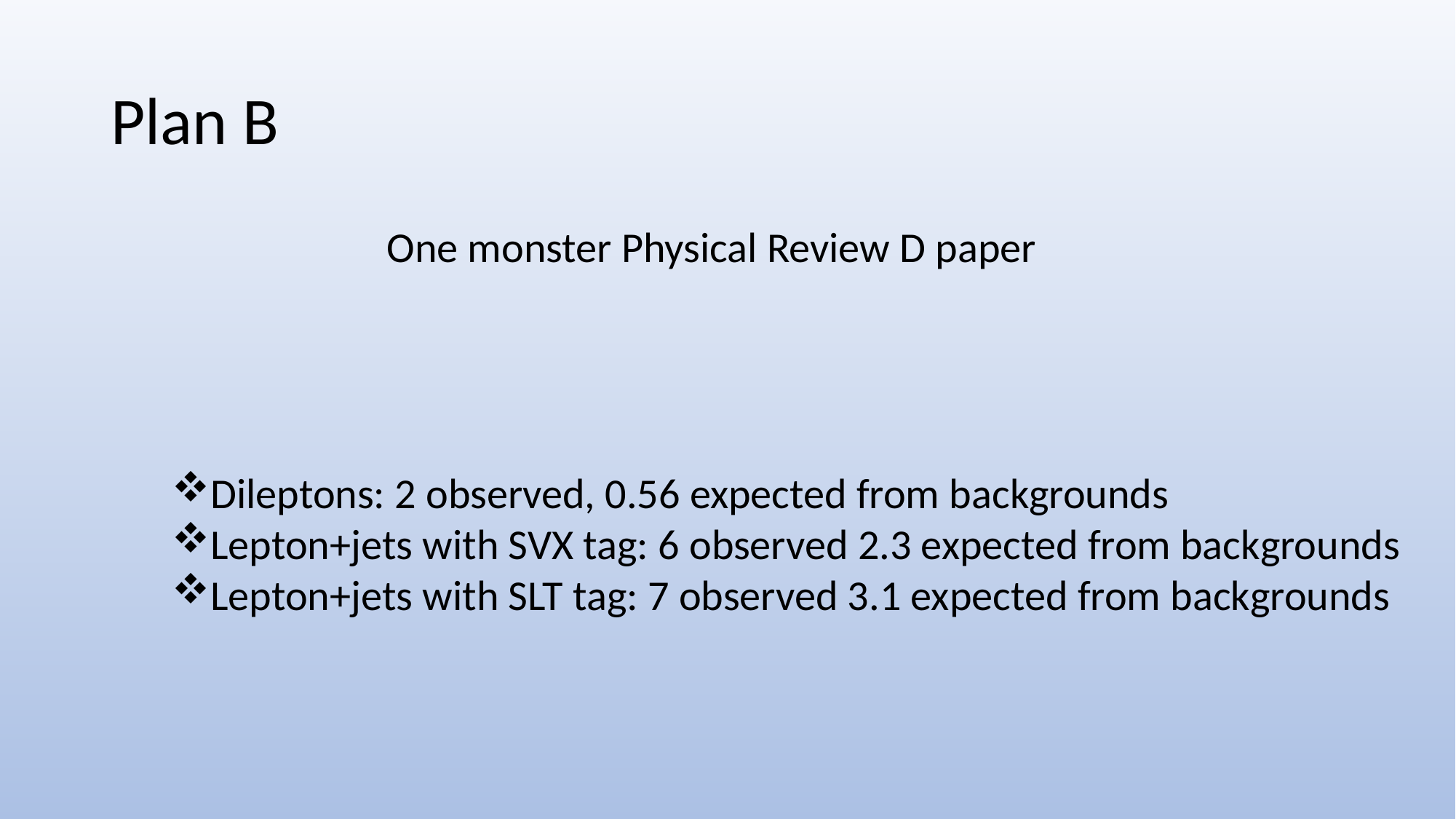

# Plan B
One monster Physical Review D paper
Dileptons: 2 observed, 0.56 expected from backgrounds
Lepton+jets with SVX tag: 6 observed 2.3 expected from backgrounds
Lepton+jets with SLT tag: 7 observed 3.1 expected from backgrounds